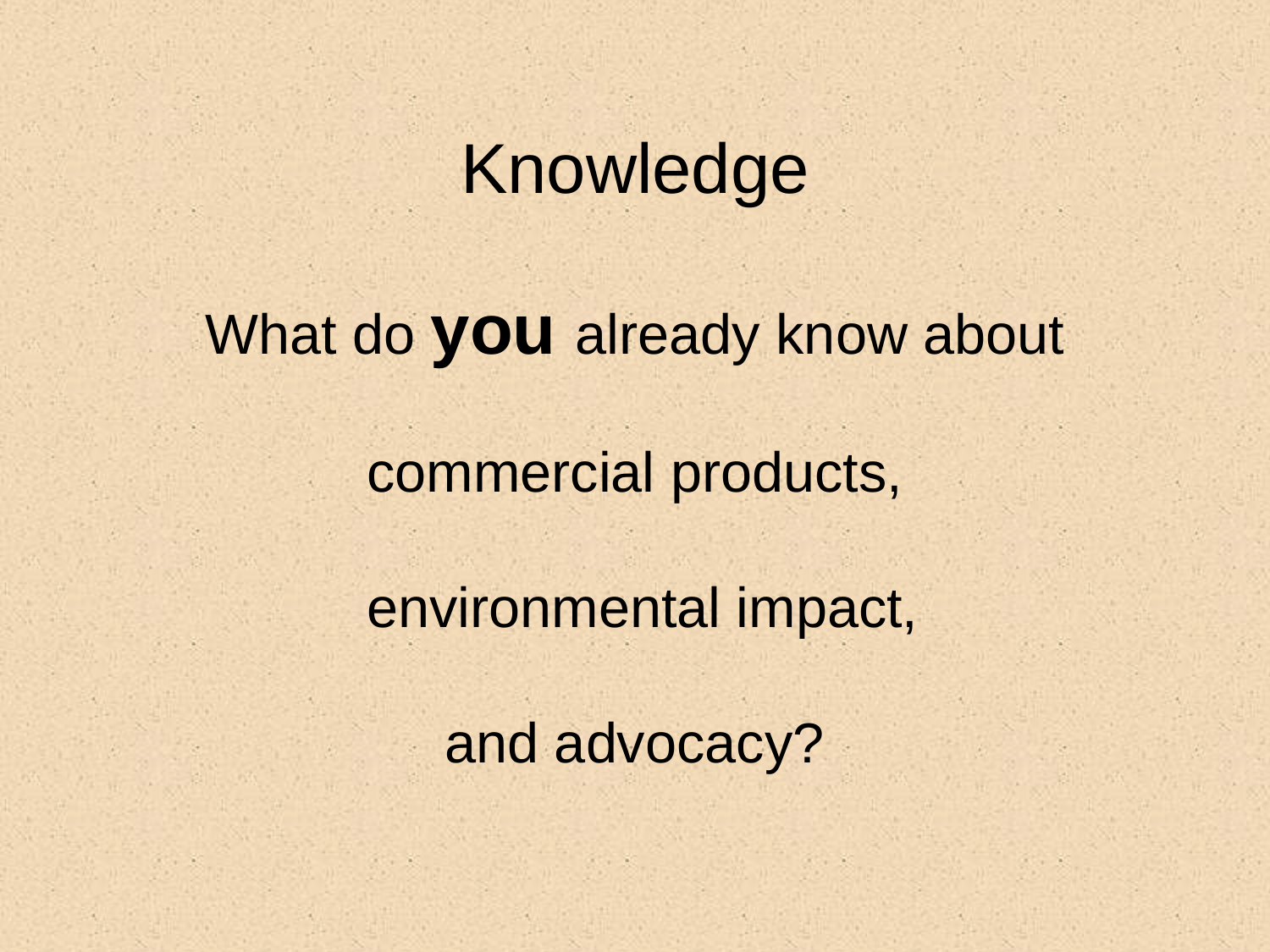

Knowledge

What do you already know about

commercial products,

 environmental impact,

and advocacy?